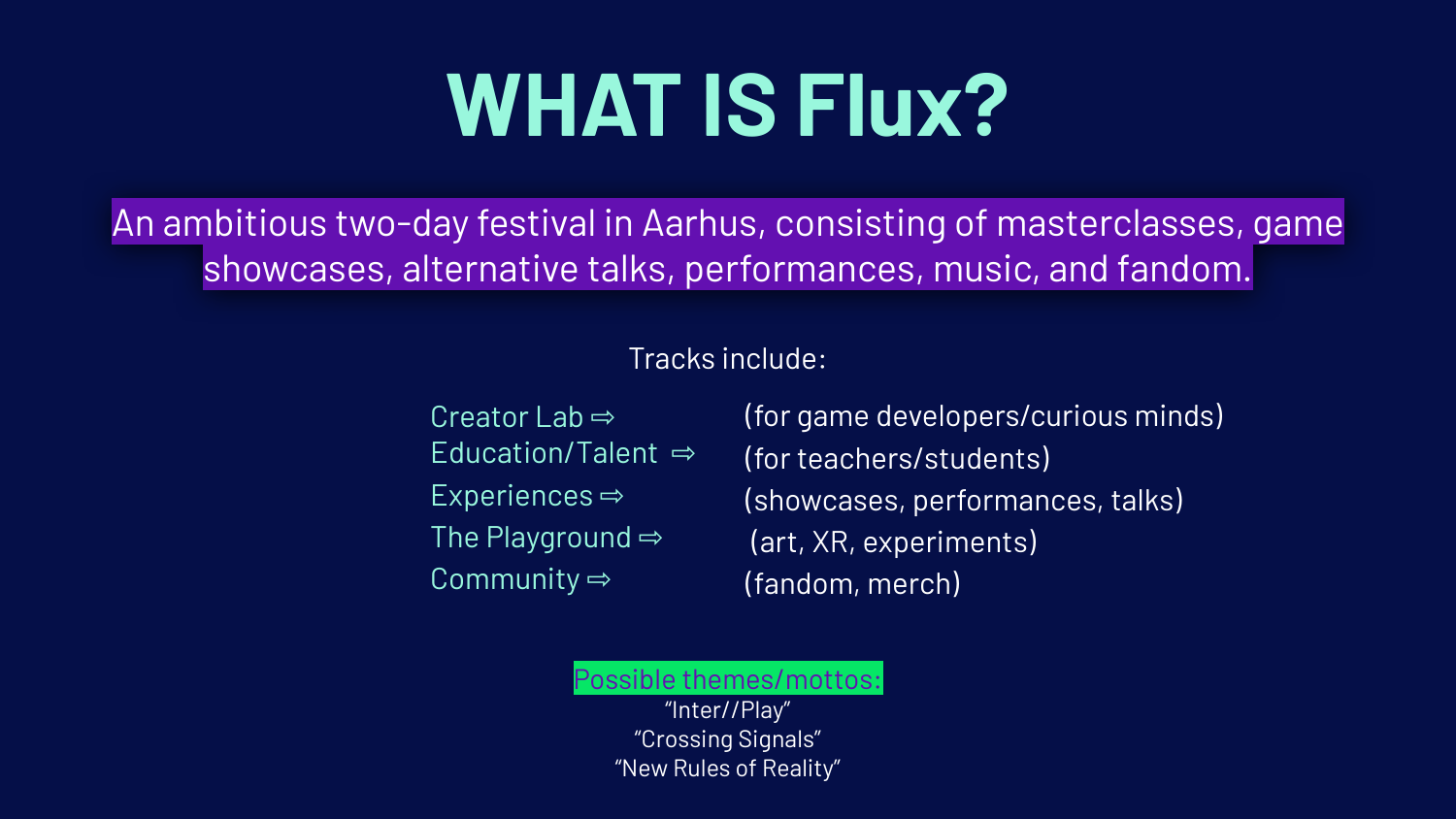

# WHAT IS Flux?
An ambitious two-day festival in Aarhus, consisting of masterclasses, game showcases, alternative talks, performances, music, and fandom.

Tracks include:

Creator Lab ⇨                Education/Talent  ⇨
Experiences ⇨
The Playground ⇨
Community ⇨
(for game developers/curious minds)
(for teachers/students)
(showcases, performances, talks)
 (art, XR, experiments)
(fandom, merch)

Possible themes/mottos:
“Inter//Play”
“Crossing Signals”
“New Rules of Reality”